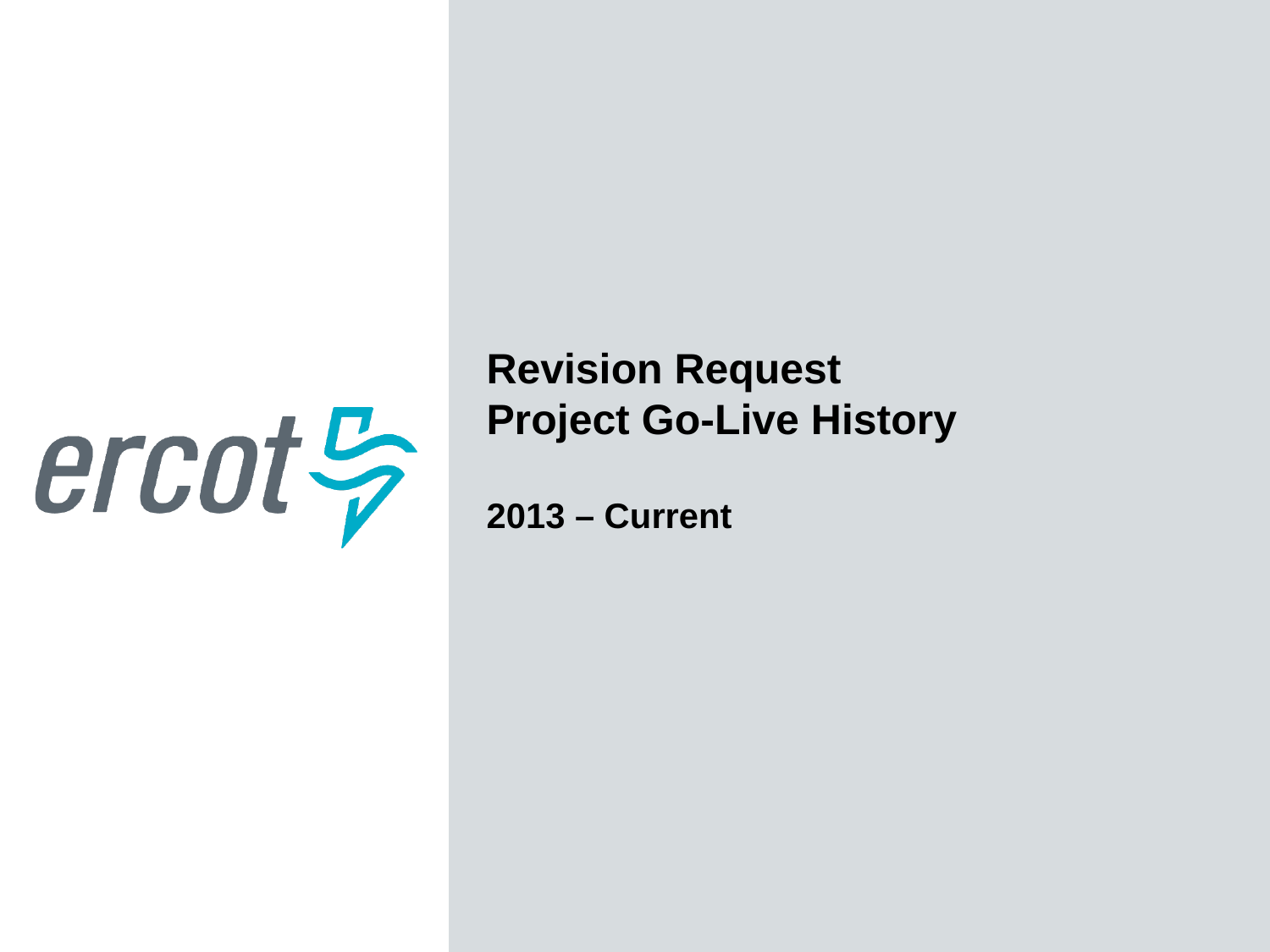

Revision Request
Project Go-Live History

2013 – Current